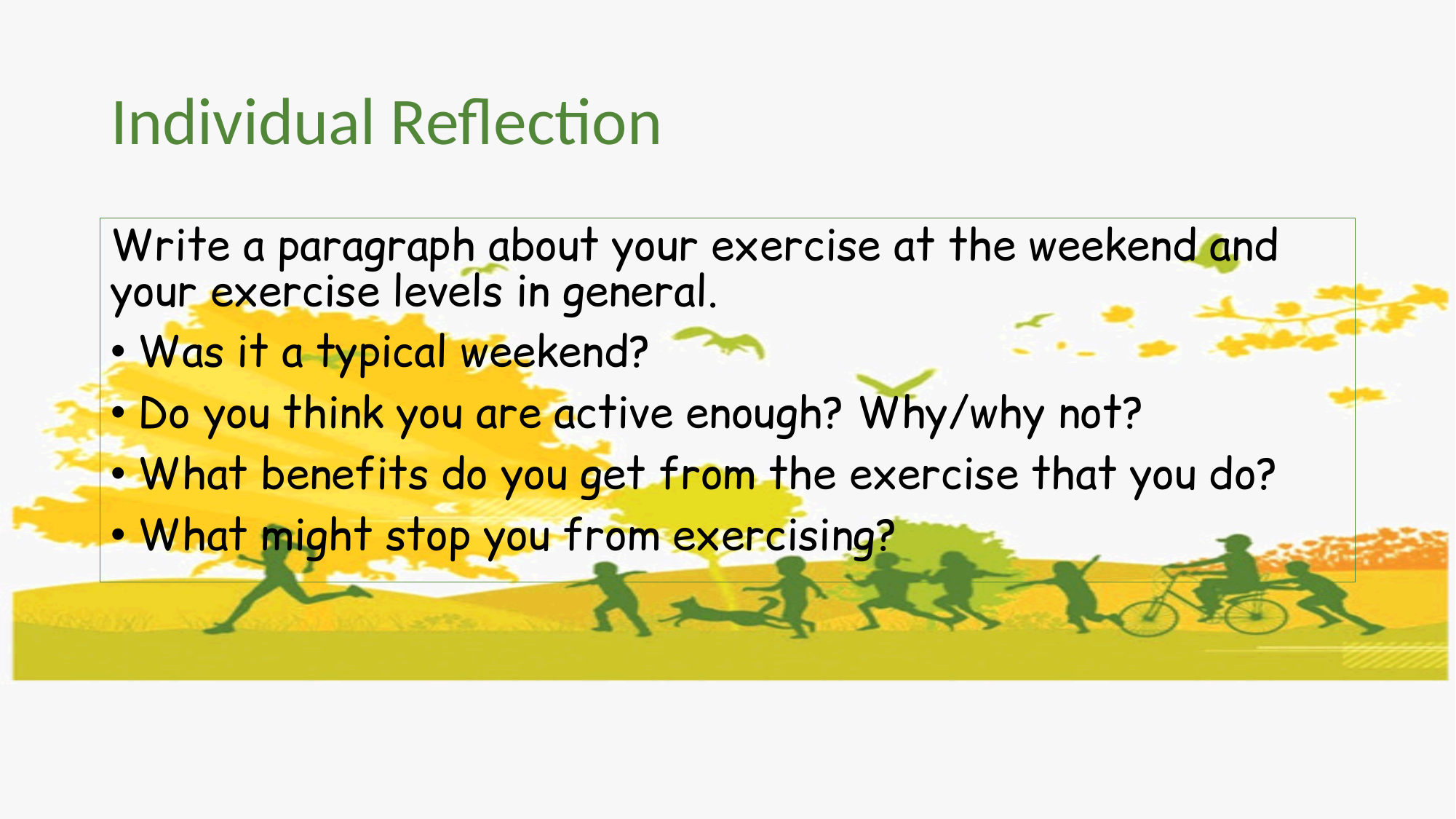

# Individual Reflection
Write a paragraph about your exercise at the weekend and your exercise levels in general.
Was it a typical weekend?
Do you think you are active enough? Why/why not?
What benefits do you get from the exercise that you do?
What might stop you from exercising?